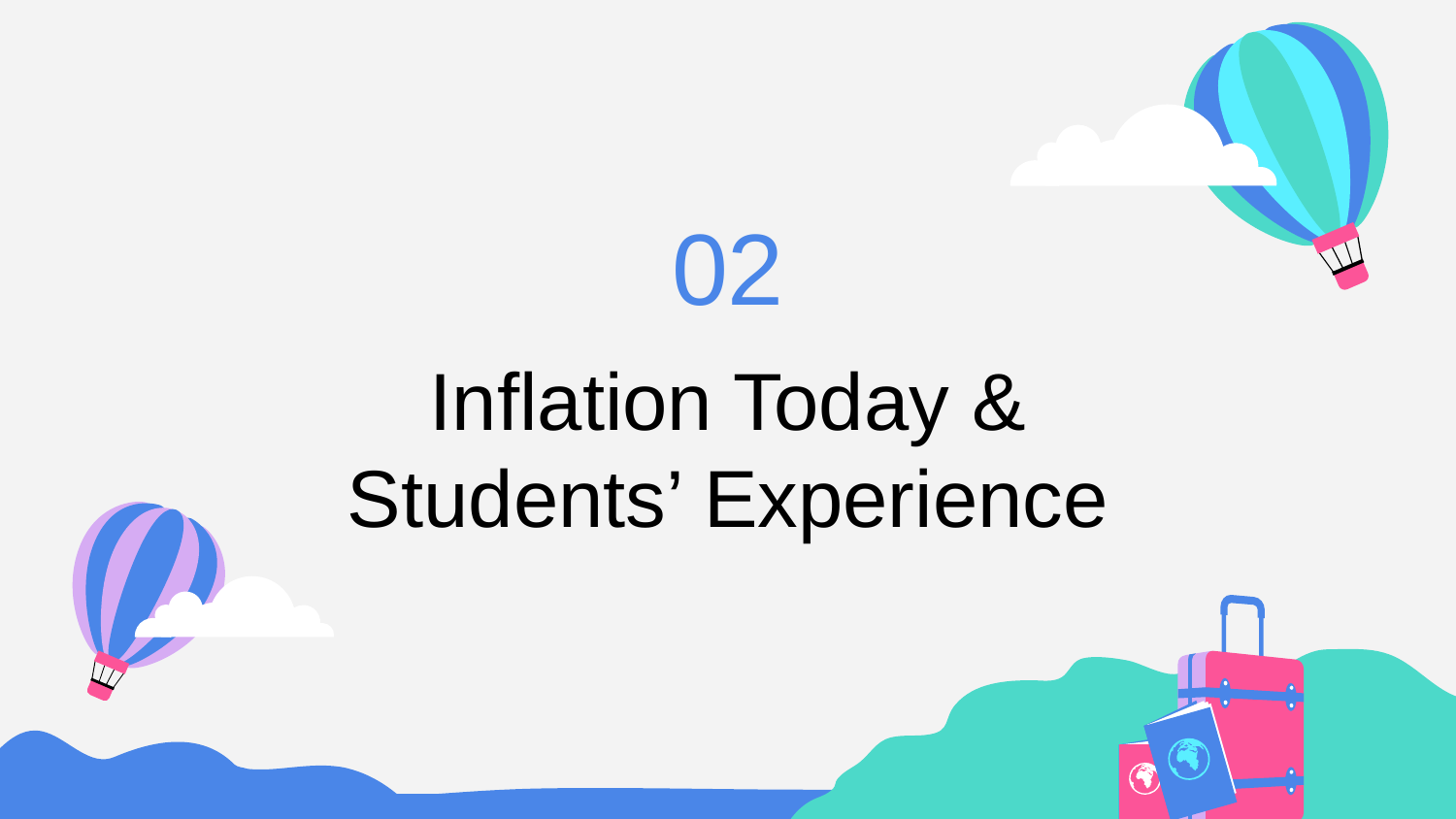

02
# Inflation Today & Students’ Experience